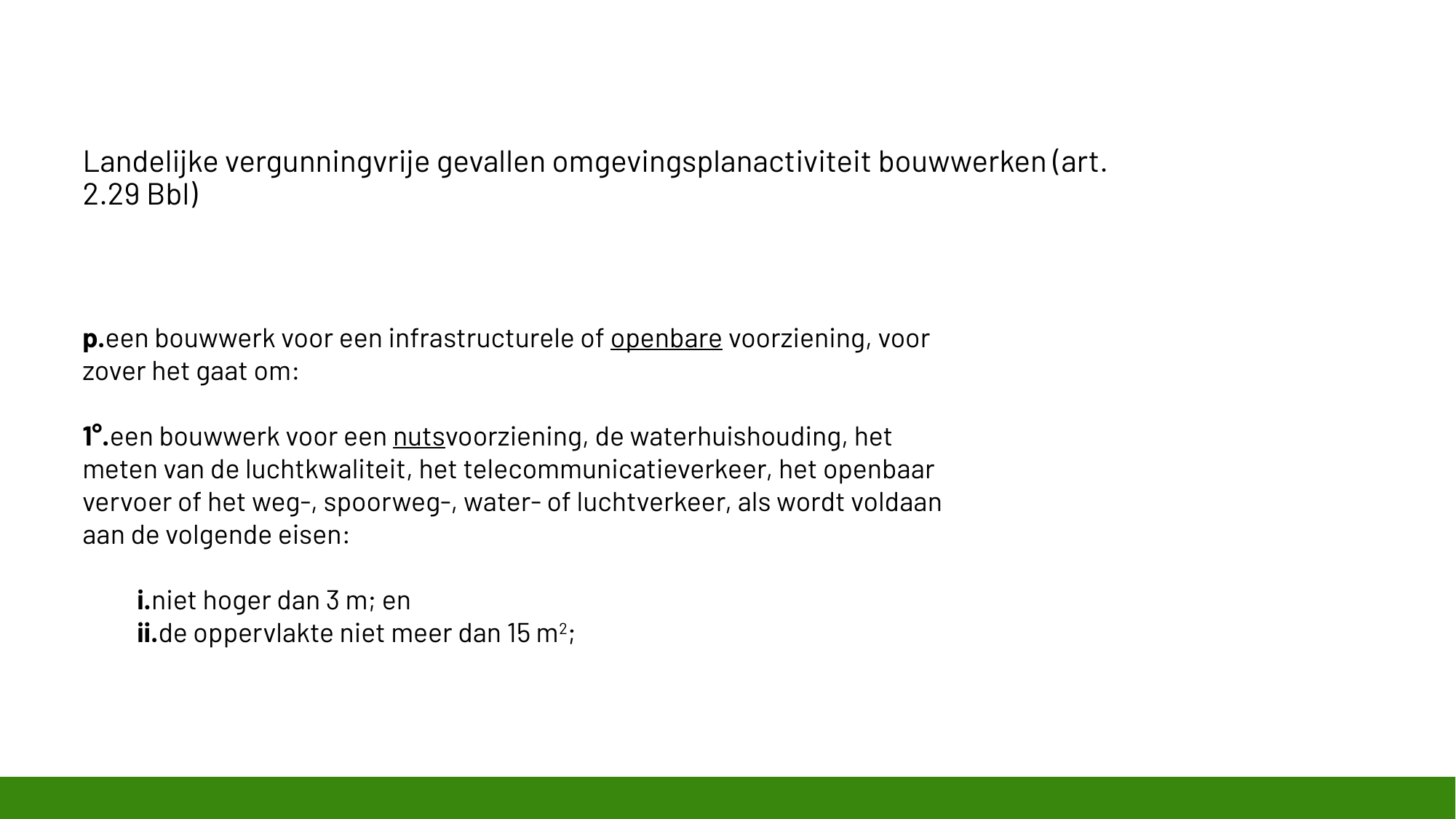

# Landelijke vergunningvrije gevallen omgevingsplanactiviteit bouwwerken (art. 2.29 Bbl)
p.een bouwwerk voor een infrastructurele of openbare voorziening, voor zover het gaat om:

1°.een bouwwerk voor een nutsvoorziening, de waterhuishouding, het meten van de luchtkwaliteit, het telecommunicatieverkeer, het openbaar vervoer of het weg-, spoorweg-, water- of luchtverkeer, als wordt voldaan aan de volgende eisen:

i.niet hoger dan 3 m; en
ii.de oppervlakte niet meer dan 15 m2;